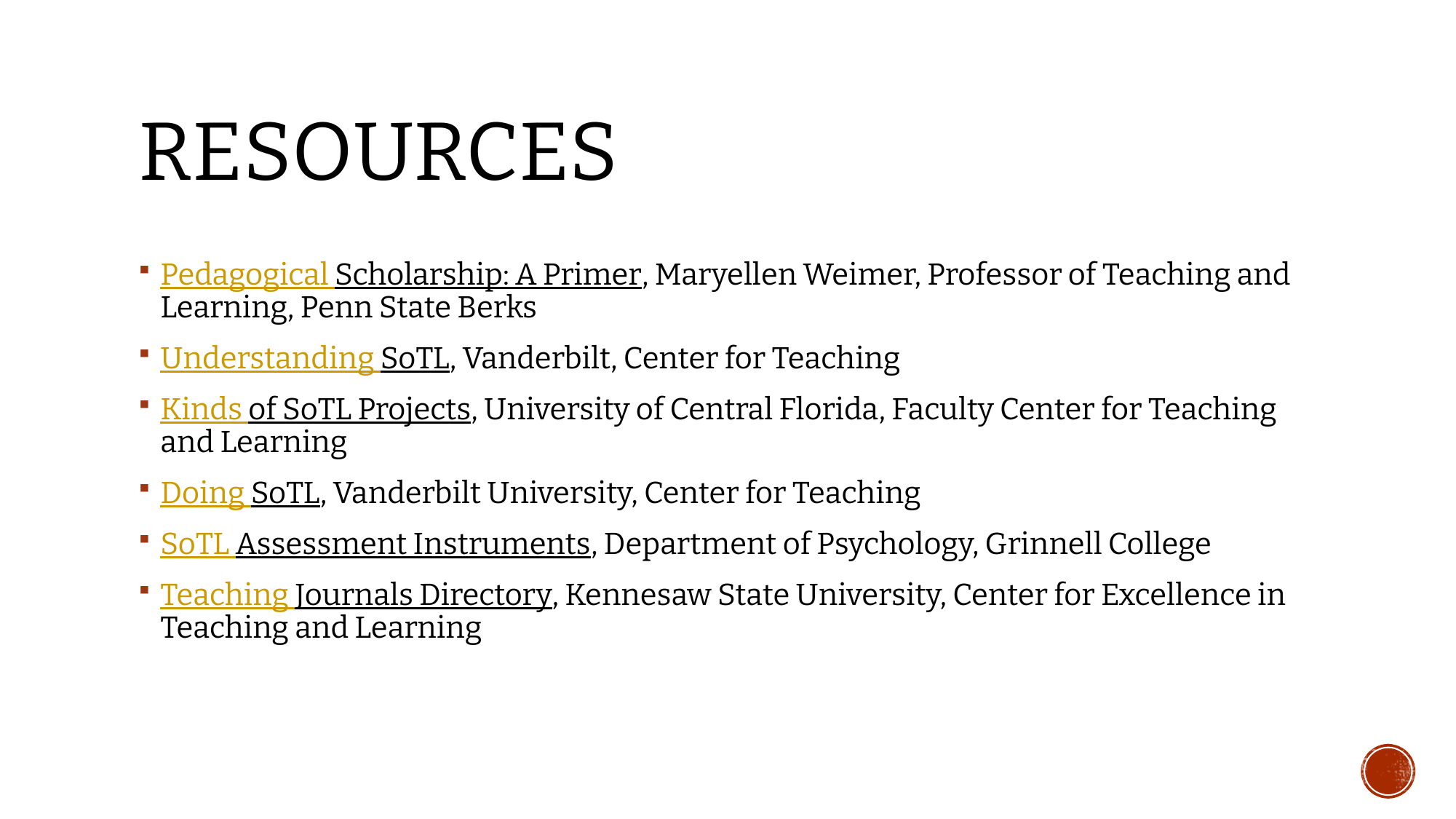

# Resources
Pedagogical Scholarship: A Primer, Maryellen Weimer, Professor of Teaching and Learning, Penn State Berks
Understanding SoTL, Vanderbilt, Center for Teaching
Kinds of SoTL Projects, University of Central Florida, Faculty Center for Teaching and Learning
Doing SoTL, Vanderbilt University, Center for Teaching
SoTL Assessment Instruments, Department of Psychology, Grinnell College
Teaching Journals Directory, Kennesaw State University, Center for Excellence in Teaching and Learning